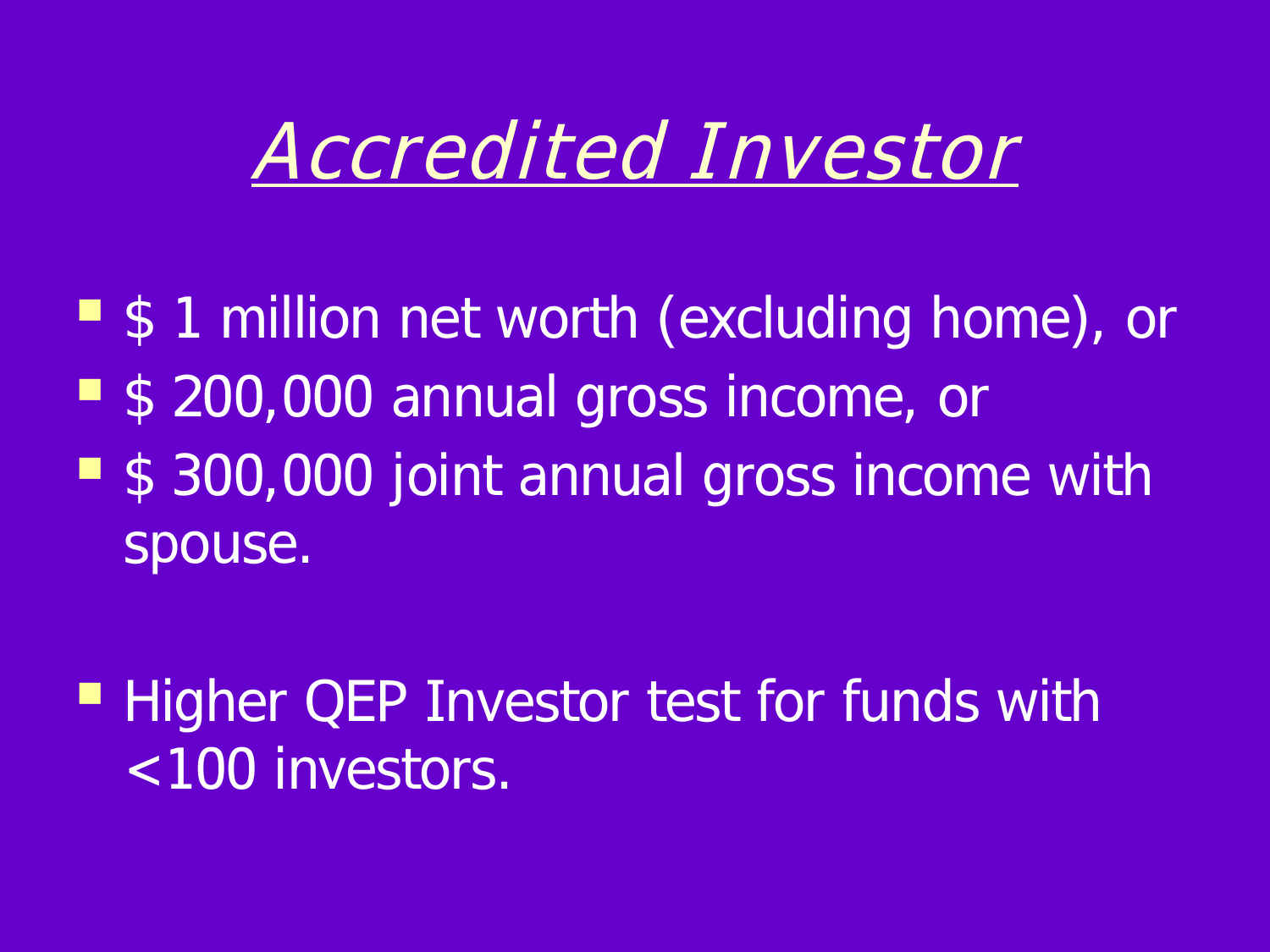

# Accredited Investor
$ 1 million net worth (excluding home), or
$ 200,000 annual gross income, or
$ 300,000 joint annual gross income with spouse.

Higher QEP Investor test for funds with <100 investors.